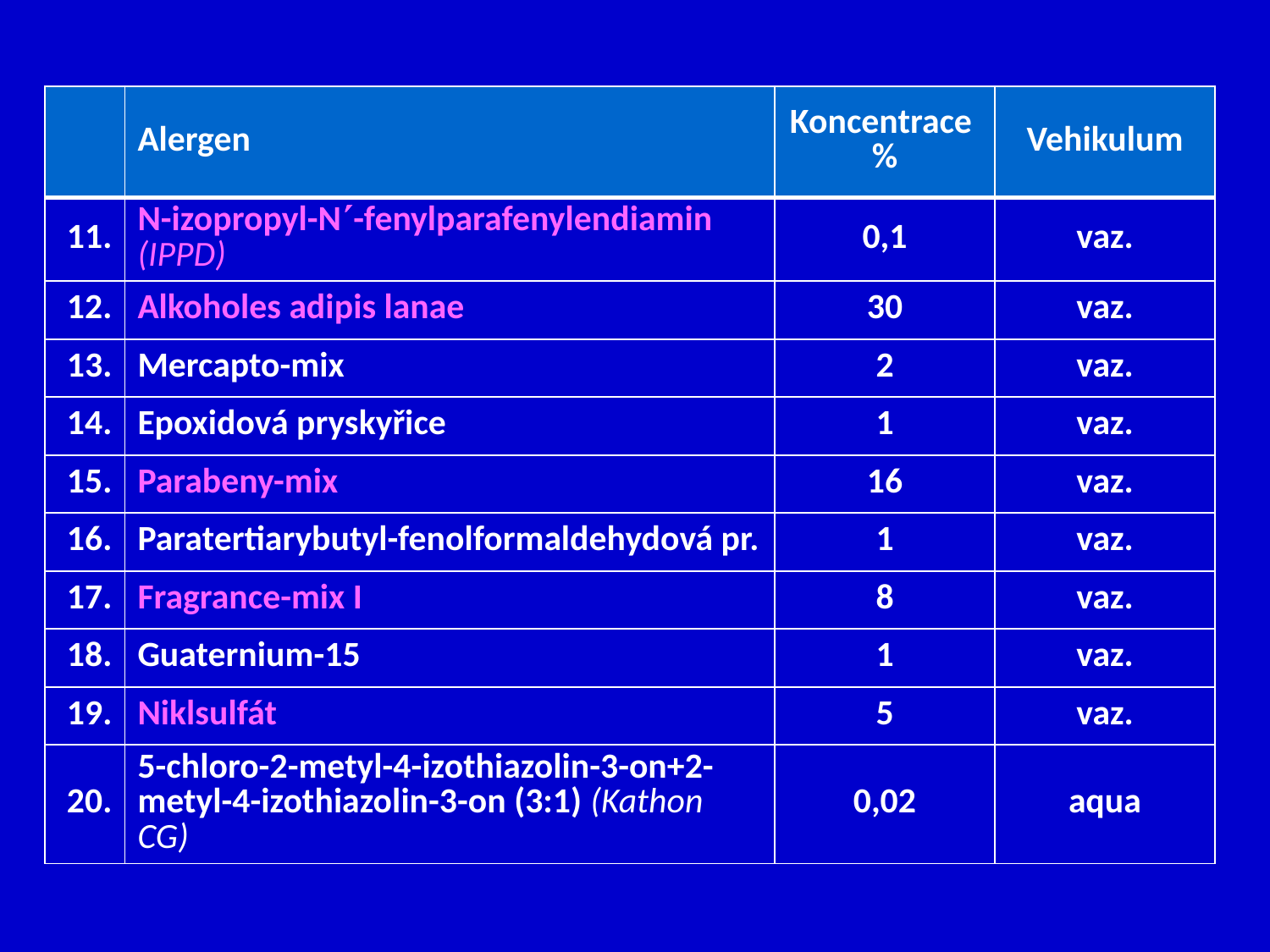

|  | Alergen | Koncentrace % | Vehikulum |
| --- | --- | --- | --- |
| 11. | N-izopropyl-N′-fenylparafenylendiamin (IPPD) | 0,1 | vaz. |
| 12. | Alkoholes adipis lanae | 30 | vaz. |
| 13. | Mercapto-mix | 2 | vaz. |
| 14. | Epoxidová pryskyřice | 1 | vaz. |
| 15. | Parabeny-mix | 16 | vaz. |
| 16. | Paratertiarybutyl-fenolformaldehydová pr. | 1 | vaz. |
| 17. | Fragrance-mix I | 8 | vaz. |
| 18. | Guaternium-15 | 1 | vaz. |
| 19. | Niklsulfát | 5 | vaz. |
| 20. | 5-chloro-2-metyl-4-izothiazolin-3-on+2-metyl-4-izothiazolin-3-on (3:1) (Kathon CG) | 0,02 | aqua |